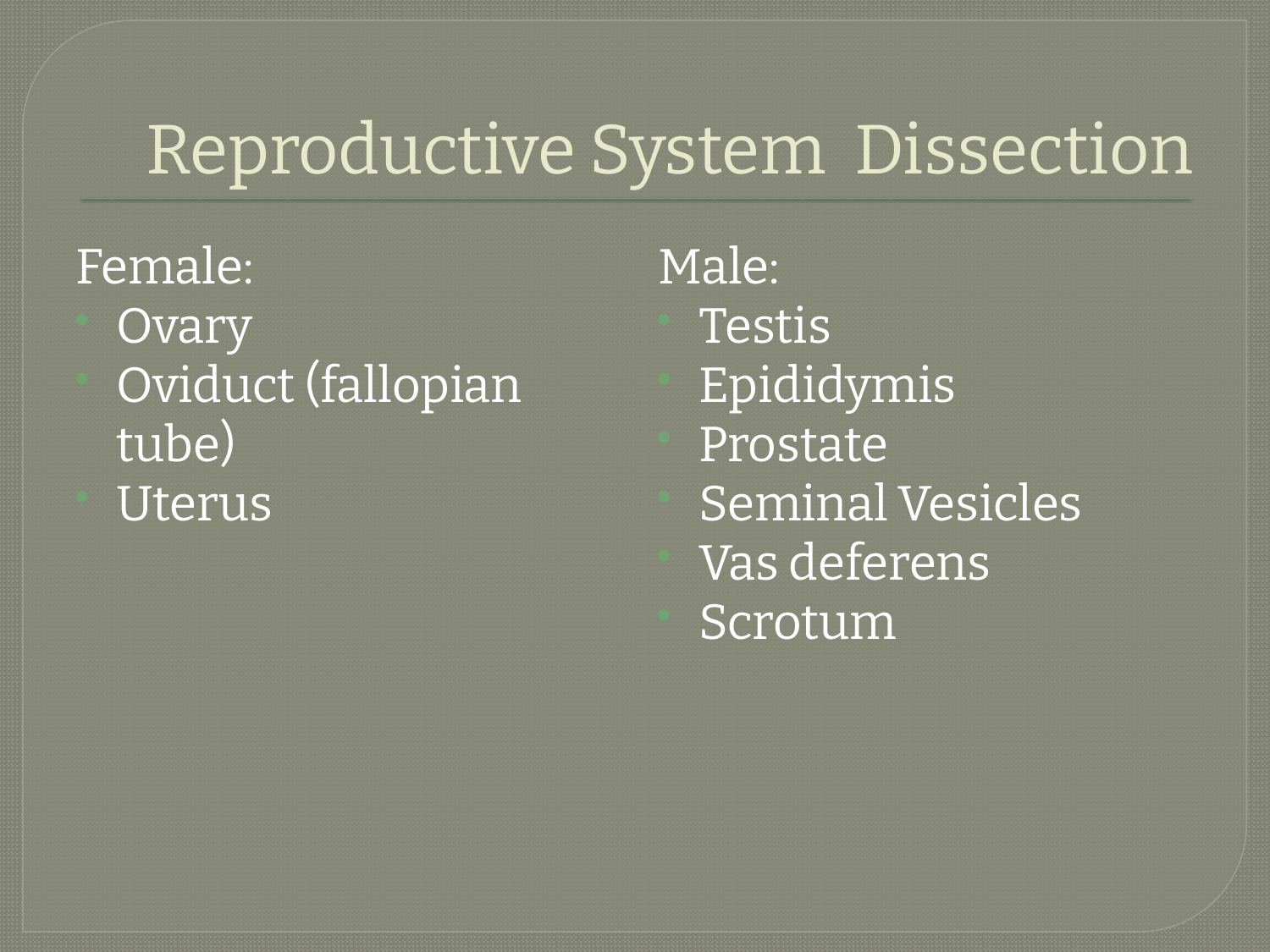

# Reproductive System  Dissection
Female:
Ovary
Oviduct (fallopian tube)
Uterus
Male:
Testis
Epididymis
Prostate
Seminal Vesicles
Vas deferens
Scrotum